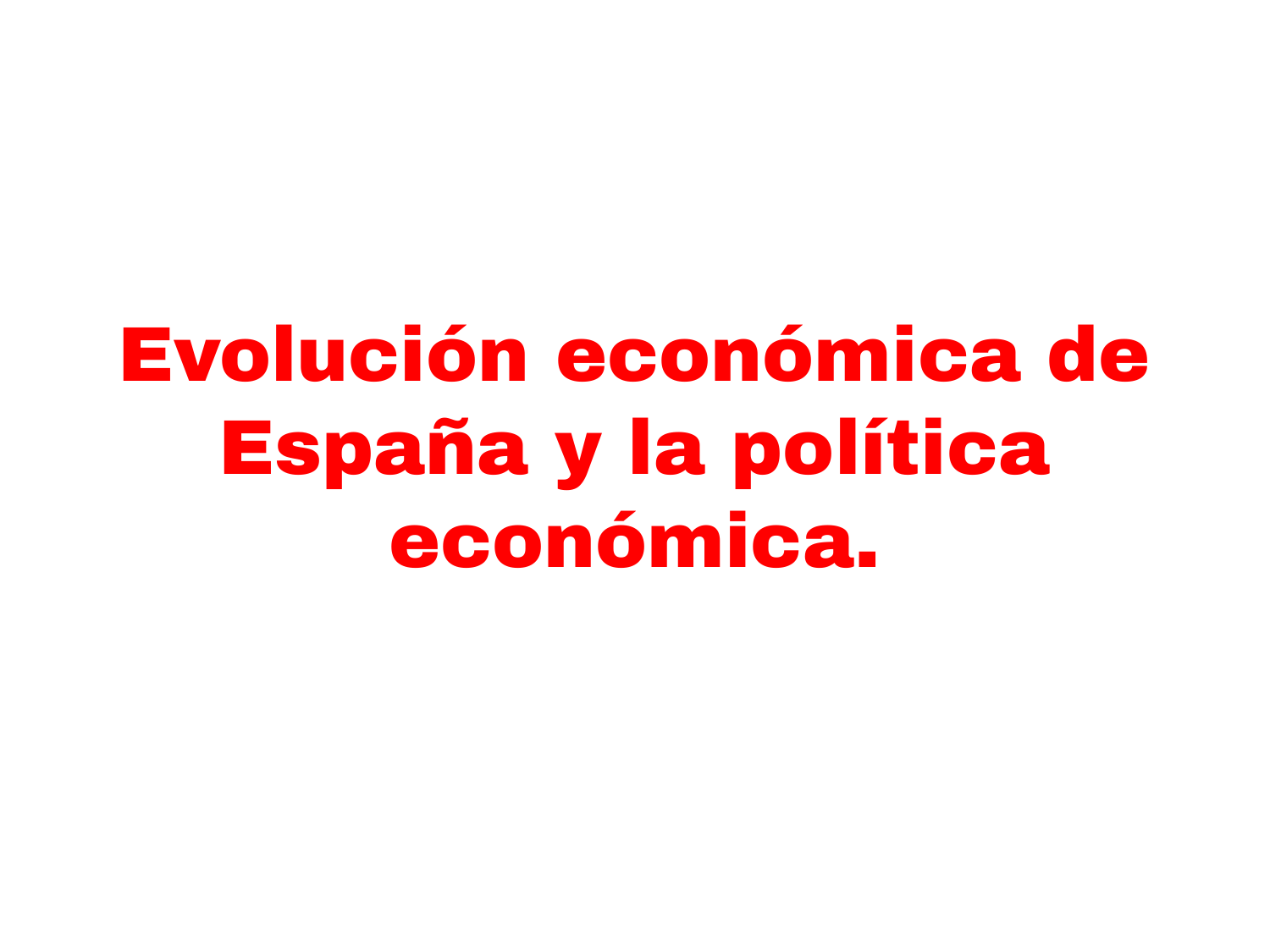

Evolución económica de España y la política económica.